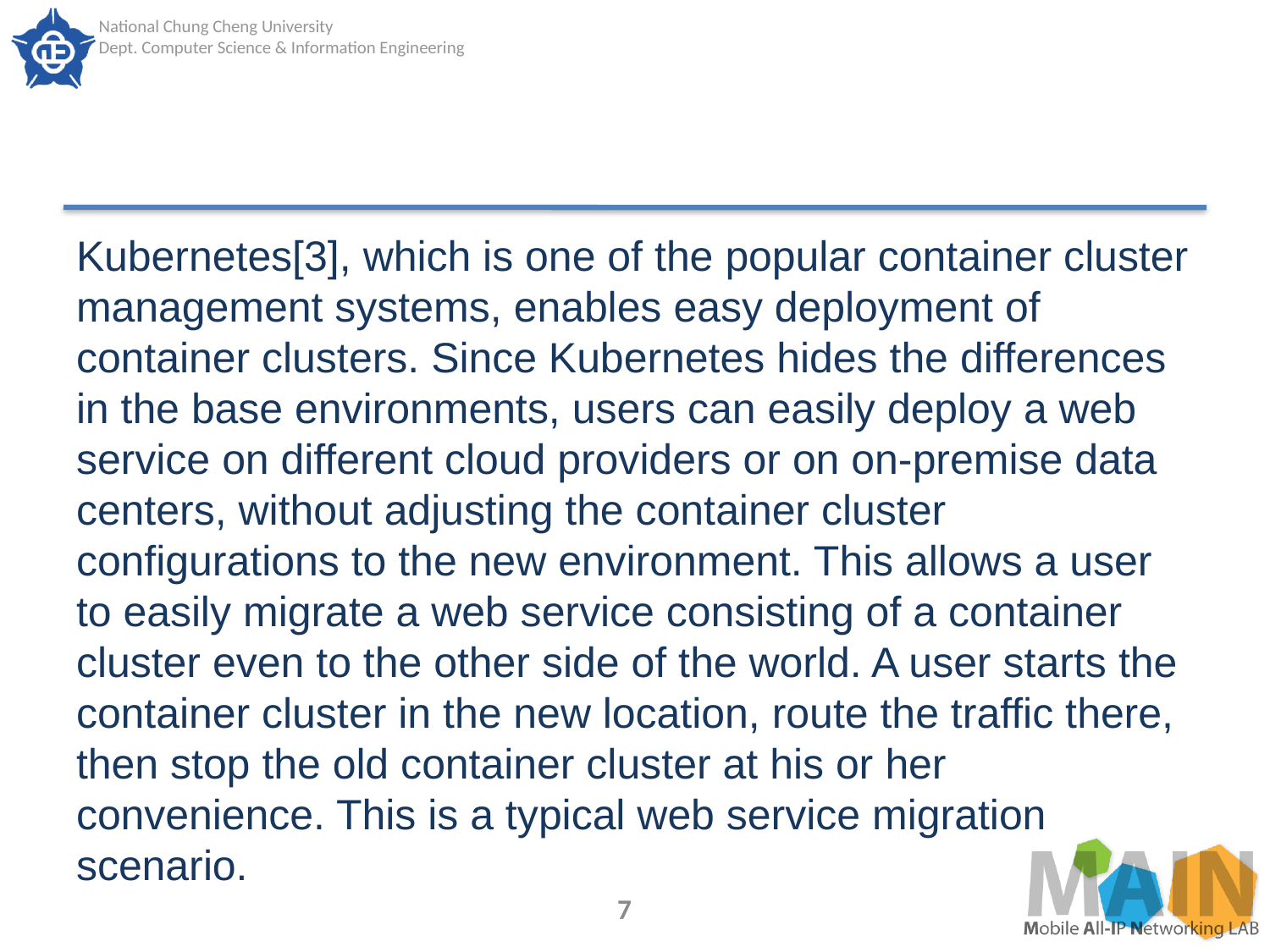

#
Kubernetes[3], which is one of the popular container cluster management systems, enables easy deployment of container clusters. Since Kubernetes hides the differences in the base environments, users can easily deploy a web service on different cloud providers or on on-premise data centers, without adjusting the container cluster configurations to the new environment. This allows a user to easily migrate a web service consisting of a container cluster even to the other side of the world. A user starts the container cluster in the new location, route the traffic there, then stop the old container cluster at his or her convenience. This is a typical web service migration scenario.
7